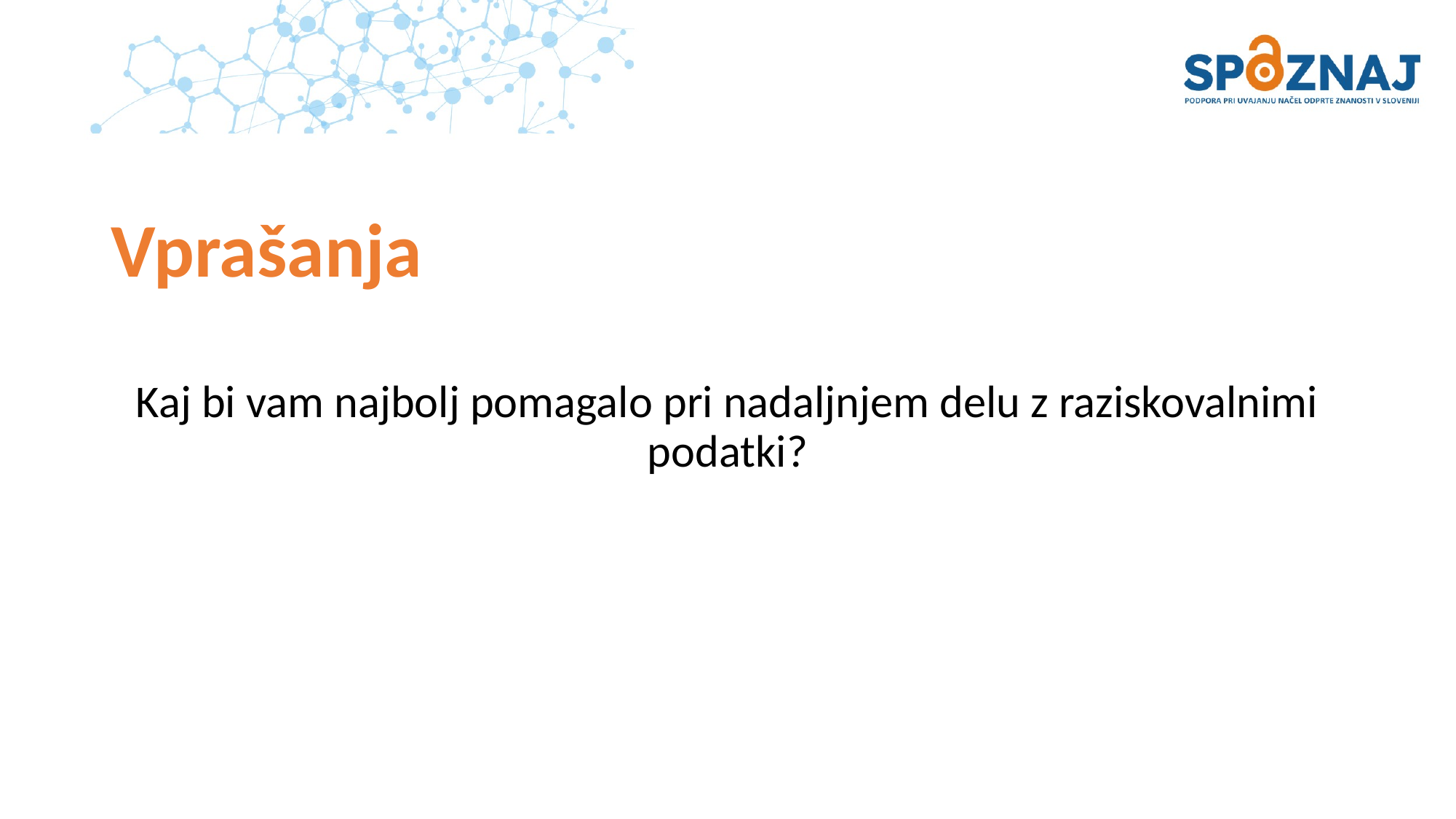

# Vprašanja
Kaj bi vam najbolj pomagalo pri nadaljnjem delu z raziskovalnimi podatki?